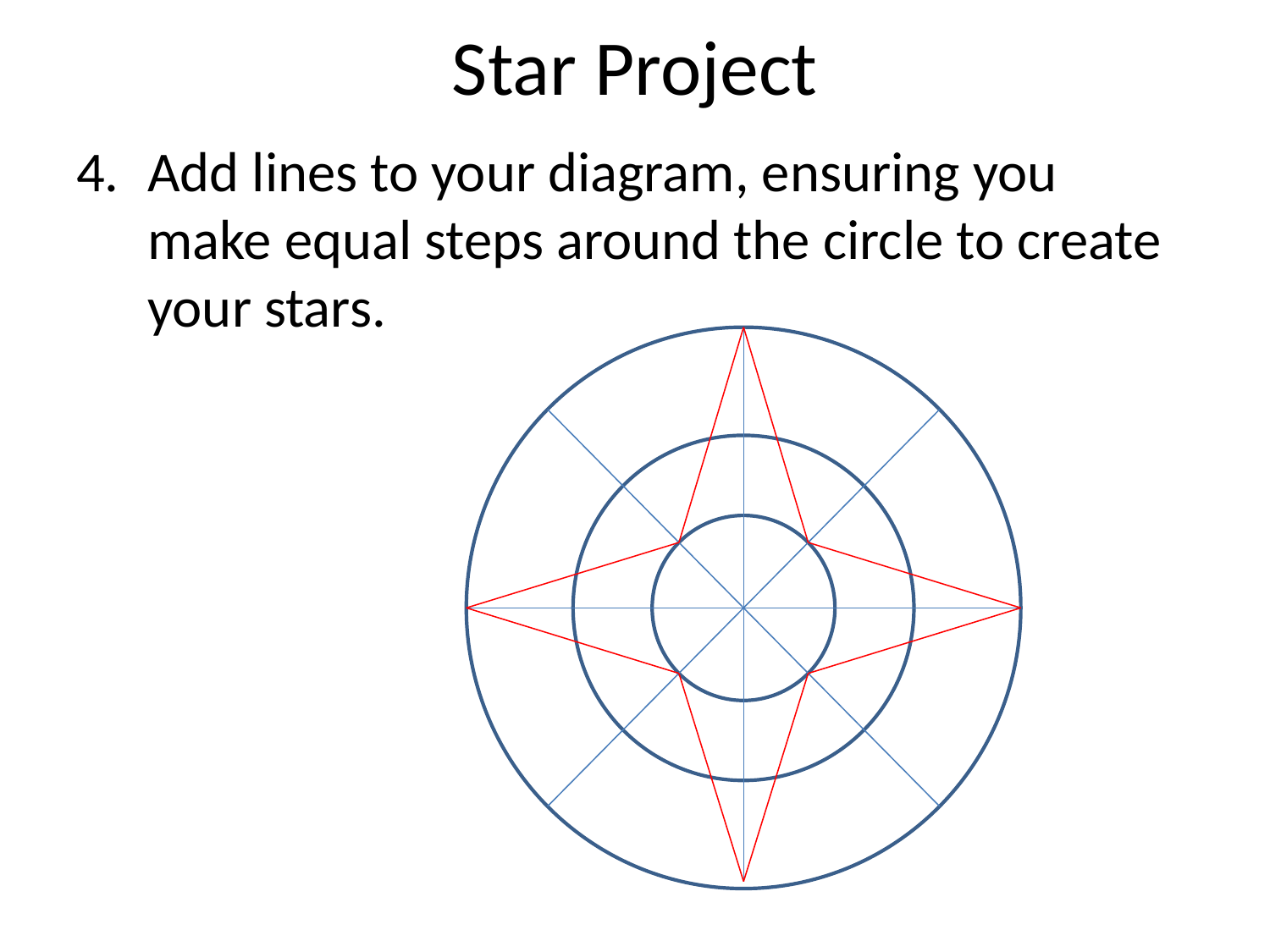

# Star Project
Add lines to your diagram, ensuring you make equal steps around the circle to create your stars.